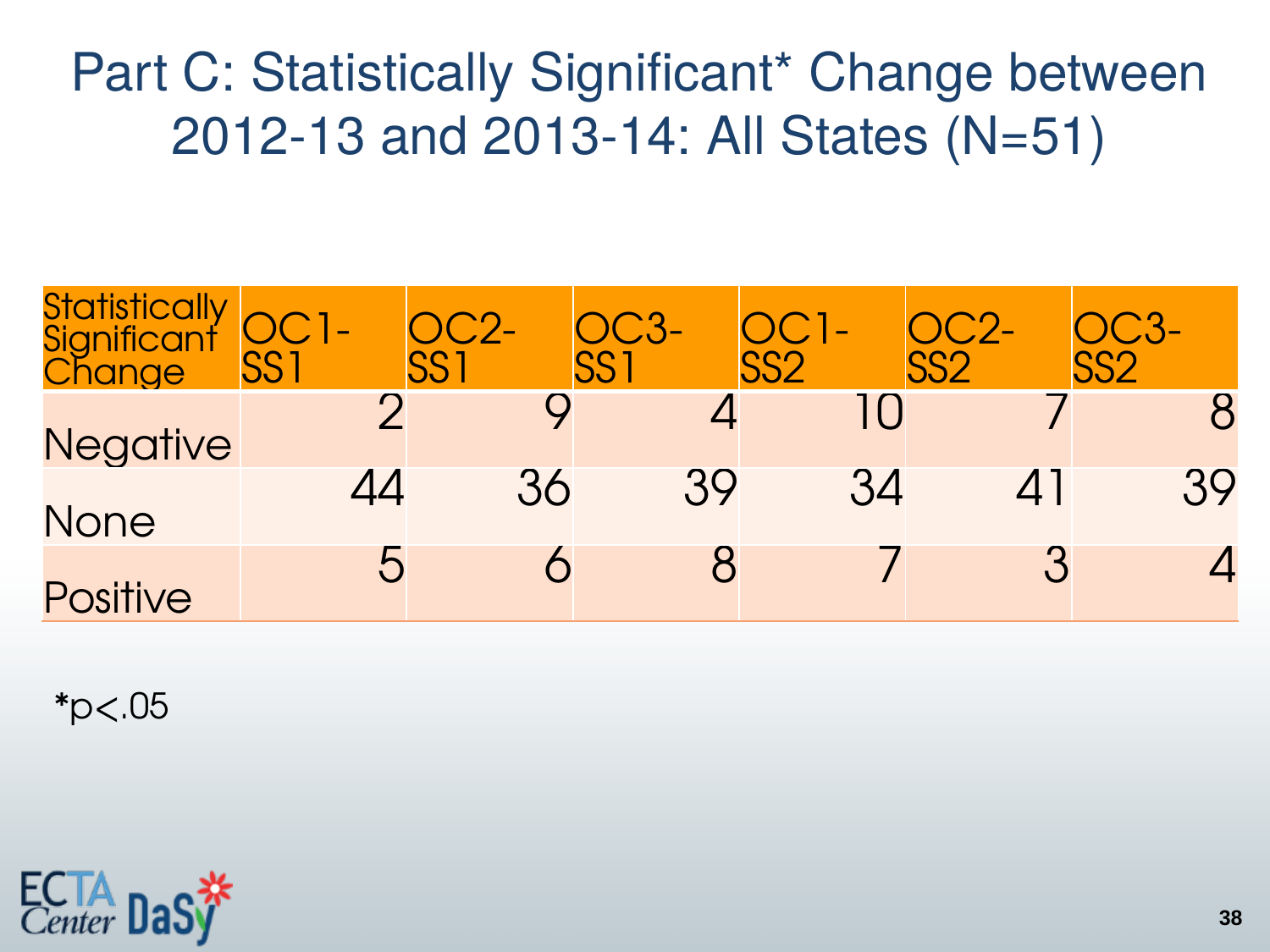

# Part C: Statistically Significant* Change between 2012-13 and 2013-14: All States (N=51)
| Statistically Significant Change | OC1-SS1 | OC2-SS1 | OC3-SS1 | OC1-SS2 | OC2-SS2 | OC3-SS2 |
| --- | --- | --- | --- | --- | --- | --- |
| Negative | 2 | 9 | 4 | 10 | 7 | 8 |
| None | 44 | 36 | 39 | 34 | 41 | 39 |
| Positive | 5 | 6 | 8 | 7 | 3 | 4 |
*p<.05
38